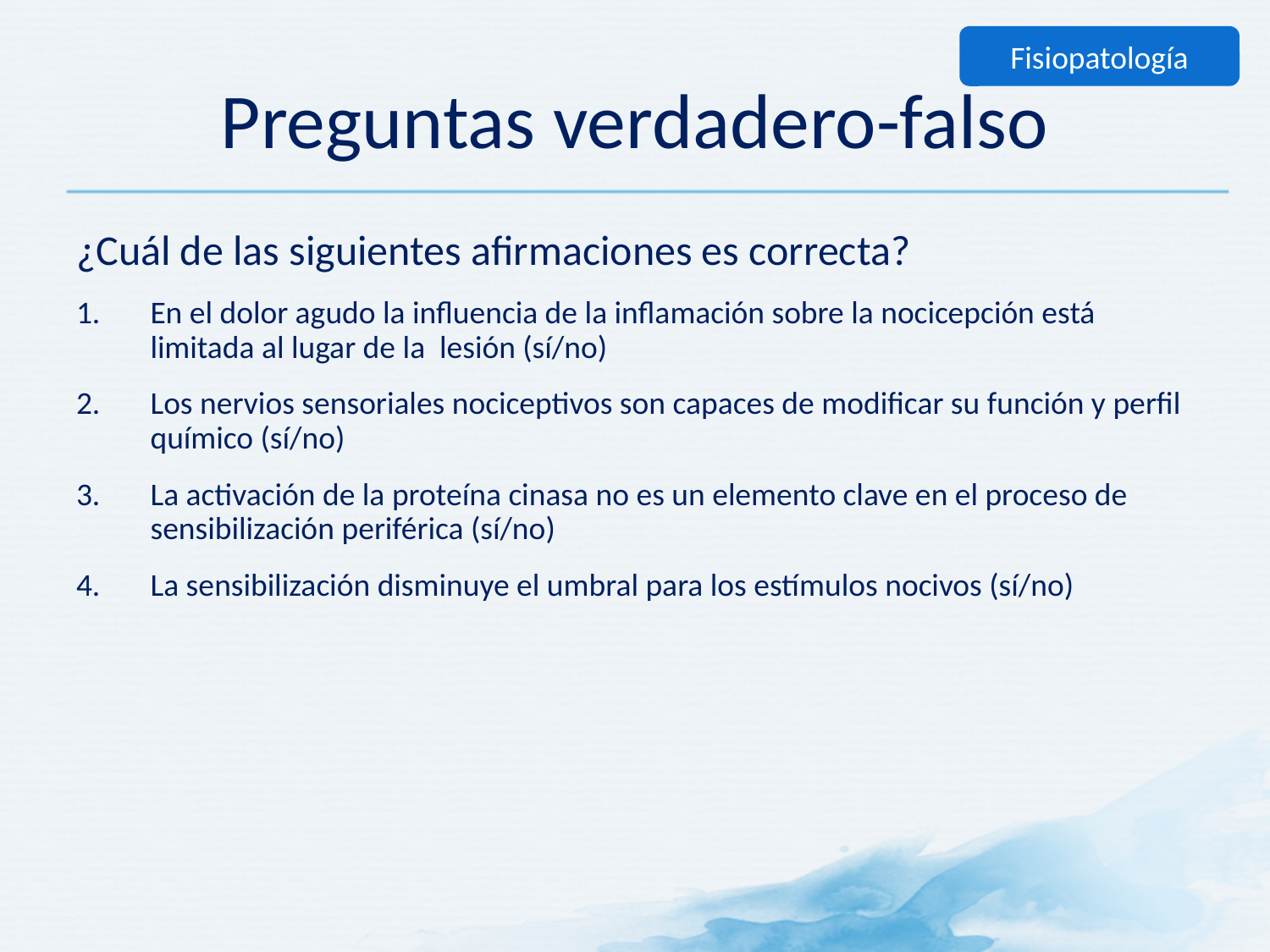

Fisiopatología
# Preguntas verdadero-falso
¿Cuál de las siguientes afirmaciones es correcta?
En el dolor agudo la influencia de la inflamación sobre la nocicepción está limitada al lugar de la  lesión (sí/no)
Los nervios sensoriales nociceptivos son capaces de modificar su función y perfil químico (sí/no)
La activación de la proteína cinasa no es un elemento clave en el proceso de sensibilización periférica (sí/no)
La sensibilización disminuye el umbral para los estímulos nocivos (sí/no)